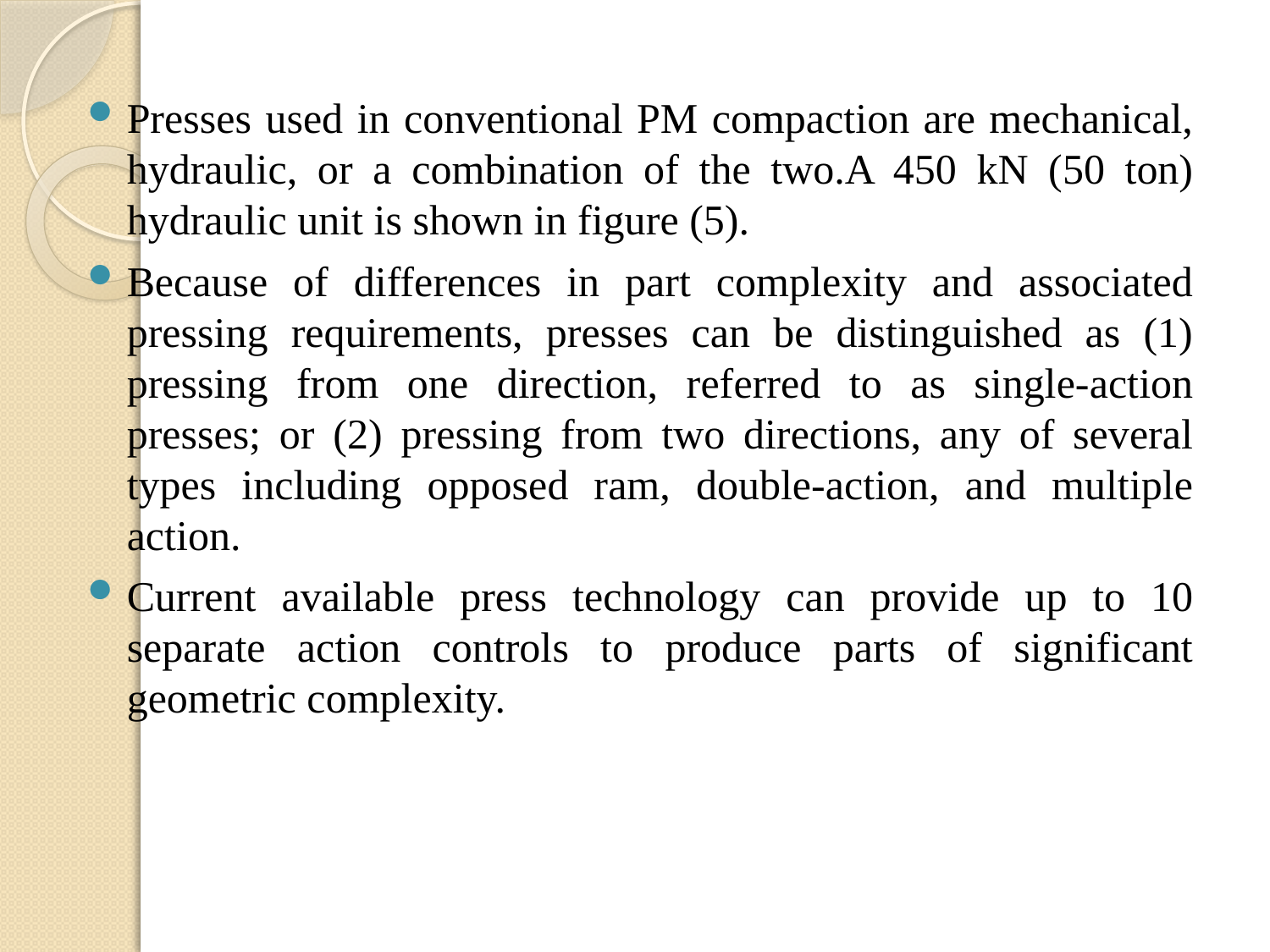

Presses used in conventional PM compaction are mechanical, hydraulic, or a combination of the two.A 450 kN (50 ton) hydraulic unit is shown in figure (5).
Because of differences in part complexity and associated pressing requirements, presses can be distinguished as (1) pressing from one direction, referred to as single-action presses; or (2) pressing from two directions, any of several types including opposed ram, double-action, and multiple action.
Current available press technology can provide up to 10 separate action controls to produce parts of significant geometric complexity.